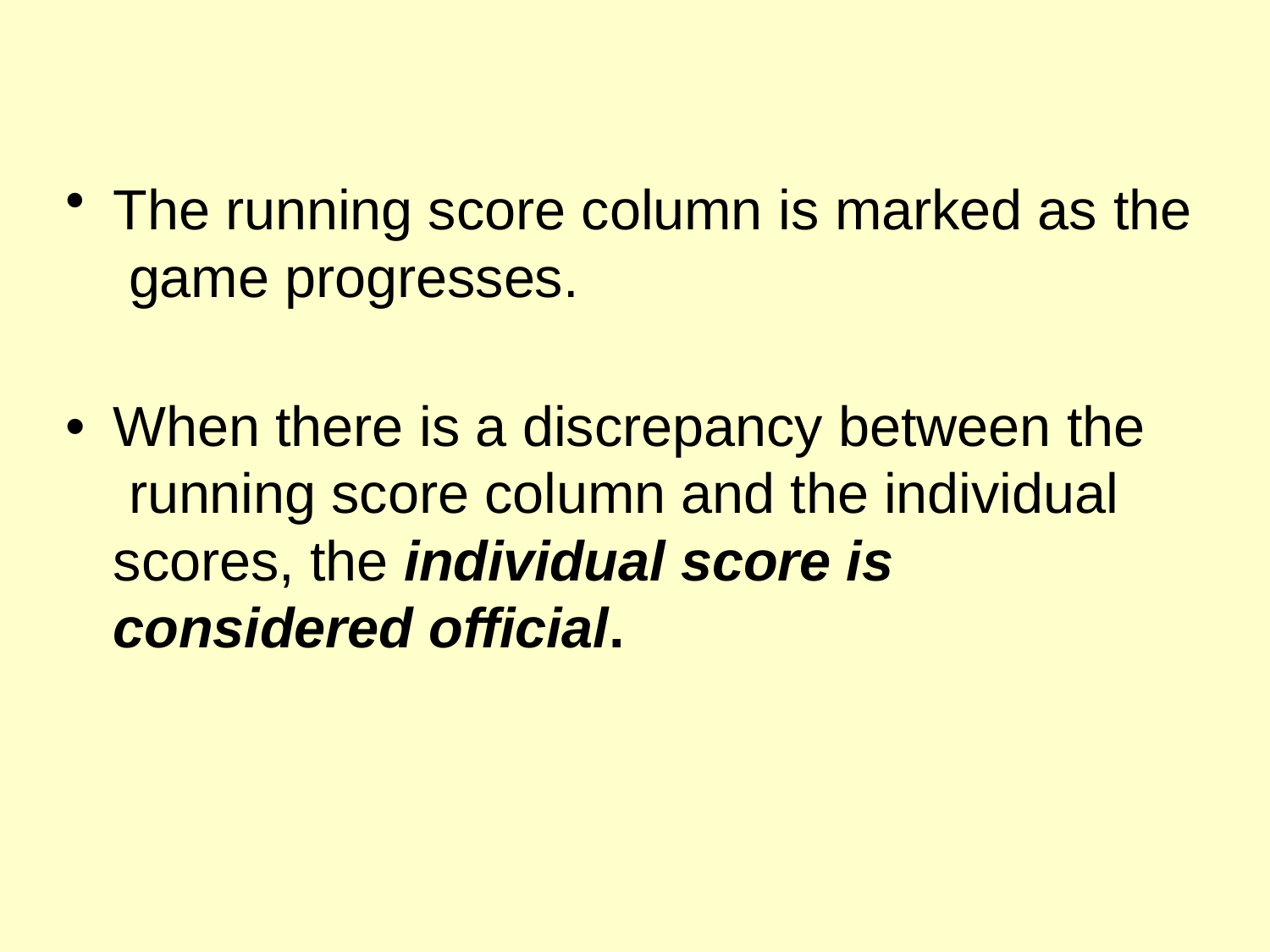

The running score column is marked as the  game progresses.

When there is a discrepancy between the  running score column and the individual  scores, the individual score is  considered official.